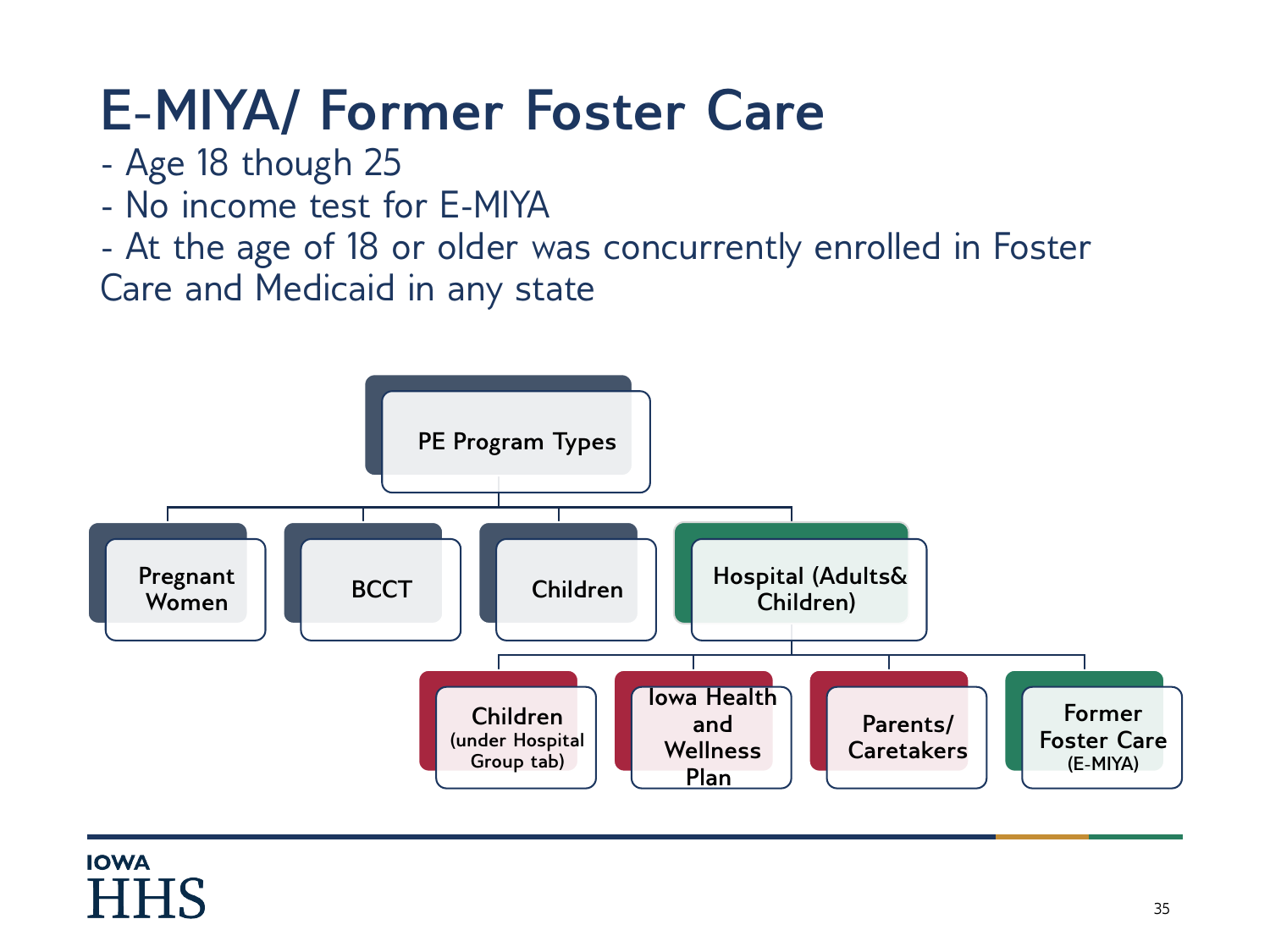

# E-MIYA/ Former Foster Care - Age 18 though 25 - No income test for E-MIYA - At the age of 18 or older was concurrently enrolled in Foster Care and Medicaid in any state
PE Program Types
Pregnant Women
BCCT
Children
Hospital (Adults& Children)
Children (under Hospital Group tab)
Iowa Health and Wellness Plan
Parents/ Caretakers
Former Foster Care (E-MIYA)
35